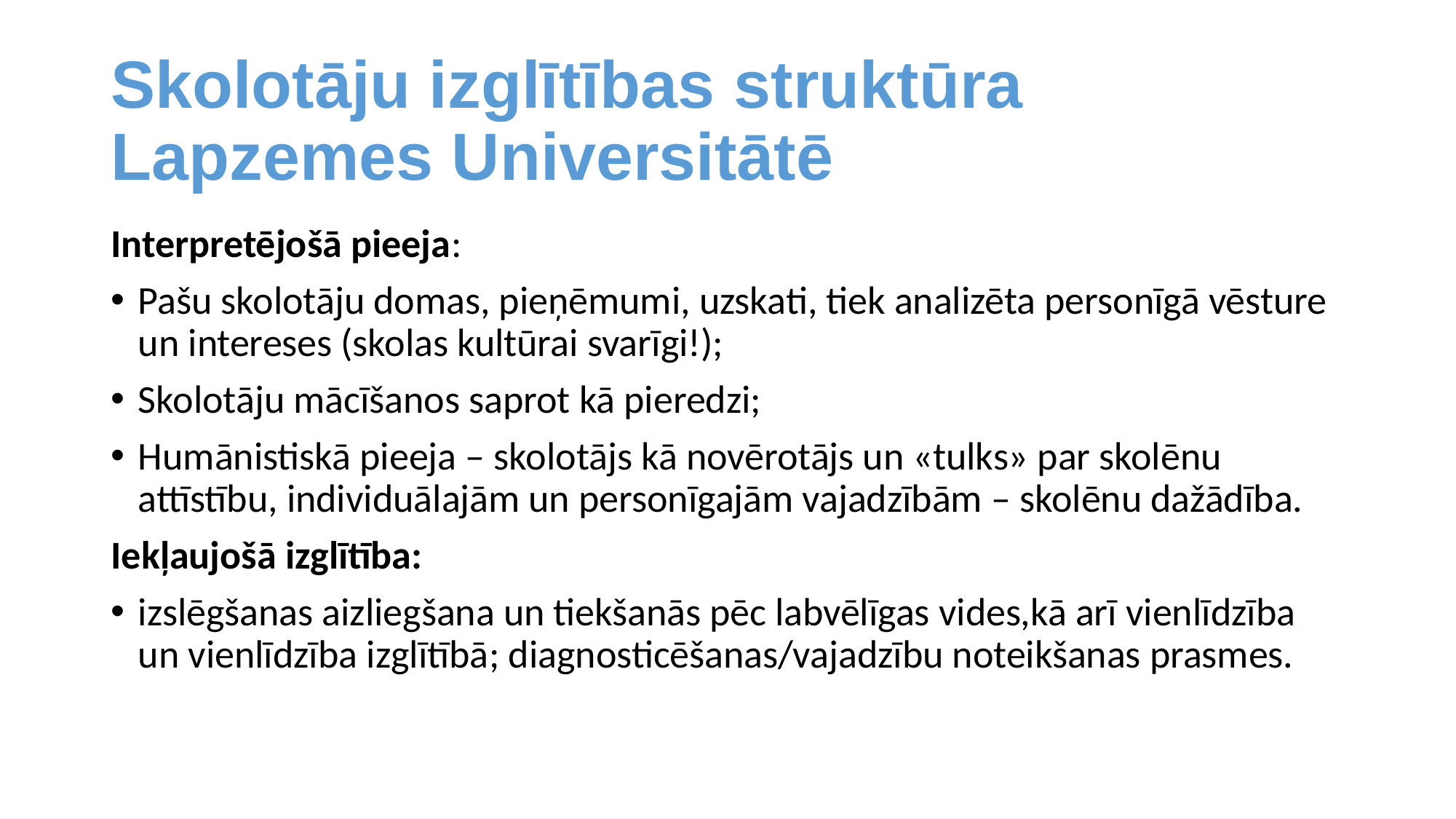

# Skolotāju izglītības struktūra Lapzemes Universitātē
Interpretējošā pieeja:
Pašu skolotāju domas, pieņēmumi, uzskati, tiek analizēta personīgā vēsture un intereses (skolas kultūrai svarīgi!);
Skolotāju mācīšanos saprot kā pieredzi;
Humānistiskā pieeja – skolotājs kā novērotājs un «tulks» par skolēnu attīstību, individuālajām un personīgajām vajadzībām – skolēnu dažādība.
Iekļaujošā izglītība:
izslēgšanas aizliegšana un tiekšanās pēc labvēlīgas vides,kā arī vienlīdzība un vienlīdzība izglītībā; diagnosticēšanas/vajadzību noteikšanas prasmes.